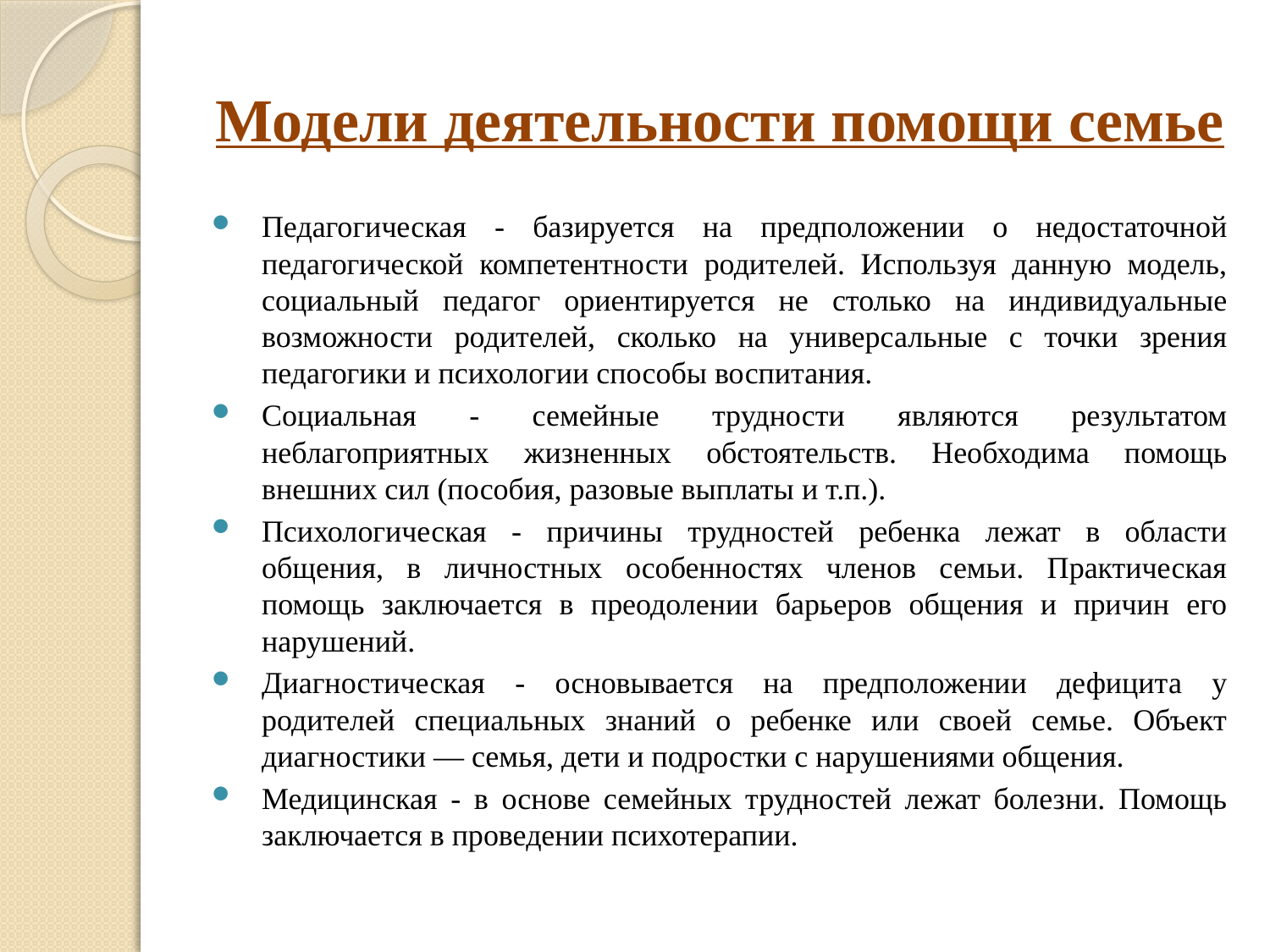

# Модели деятельности помощи семье
Педагогическая - базируется на предположении о недостаточной педагогической компетентности родителей. Используя данную модель, социальный педагог ориентируется не столько на индивидуальные возможности родителей, сколько на универсальные с точки зрения педагогики и психологии способы воспитания.
Социальная - семейные трудности являются результатом неблагоприятных жизненных обстоятельств. Необходима помощь внешних сил (пособия, разовые выплаты и т.п.).
Психологическая - причины трудностей ребенка лежат в области общения, в личностных особенностях членов семьи. Практическая помощь заключается в преодолении барьеров общения и причин его нарушений.
Диагностическая - основывается на предположении дефицита у родителей специальных знаний о ребенке или своей семье. Объект диагностики — семья, дети и подростки с нарушениями общения.
Медицинская - в основе семейных трудностей лежат болезни. Помощь заключается в проведении психотерапии.